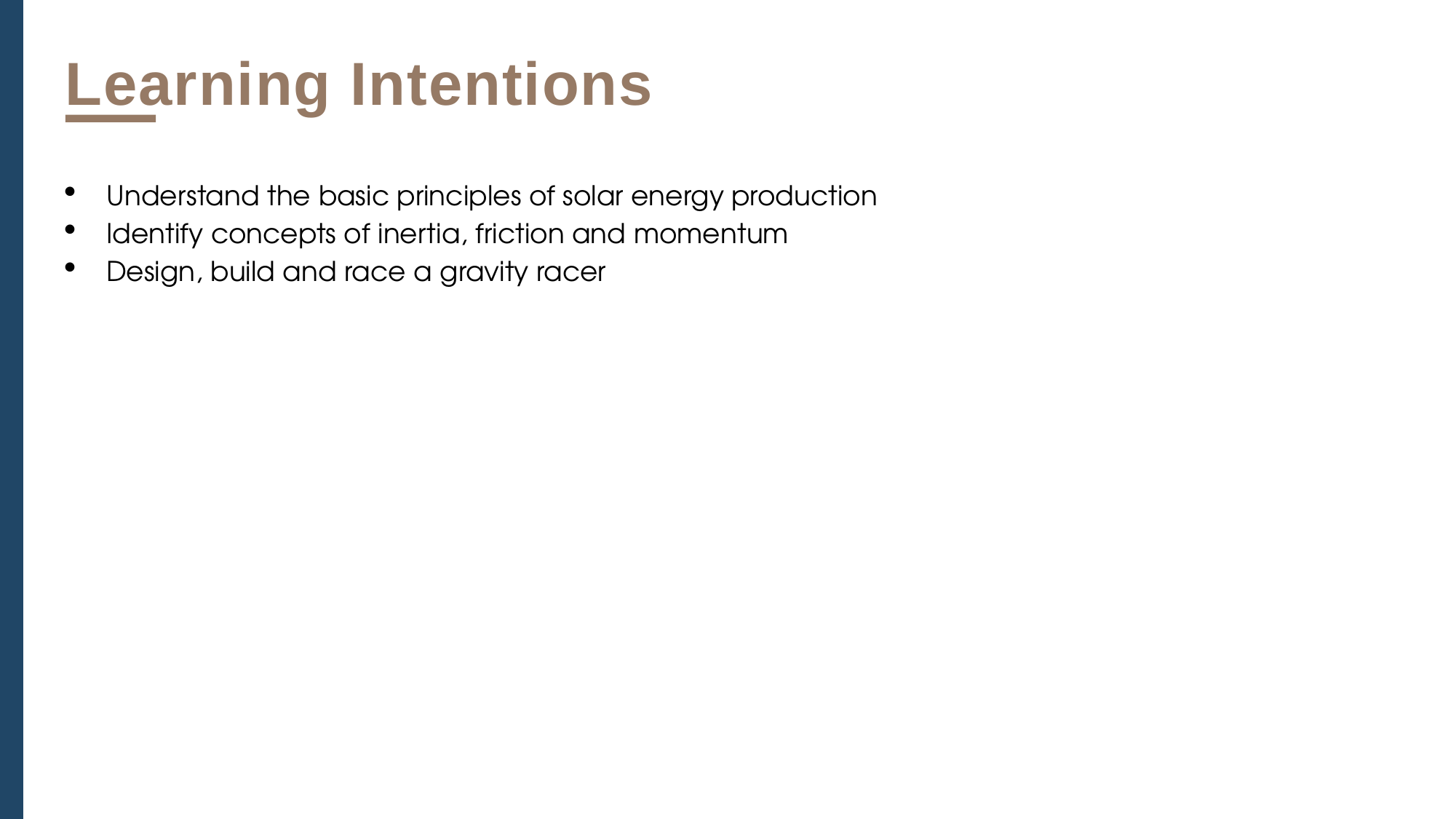

Learning Intentions

Understand the basic principles of solar energy production
Identify concepts of inertia, friction and momentum
Design, build and race a gravity racer